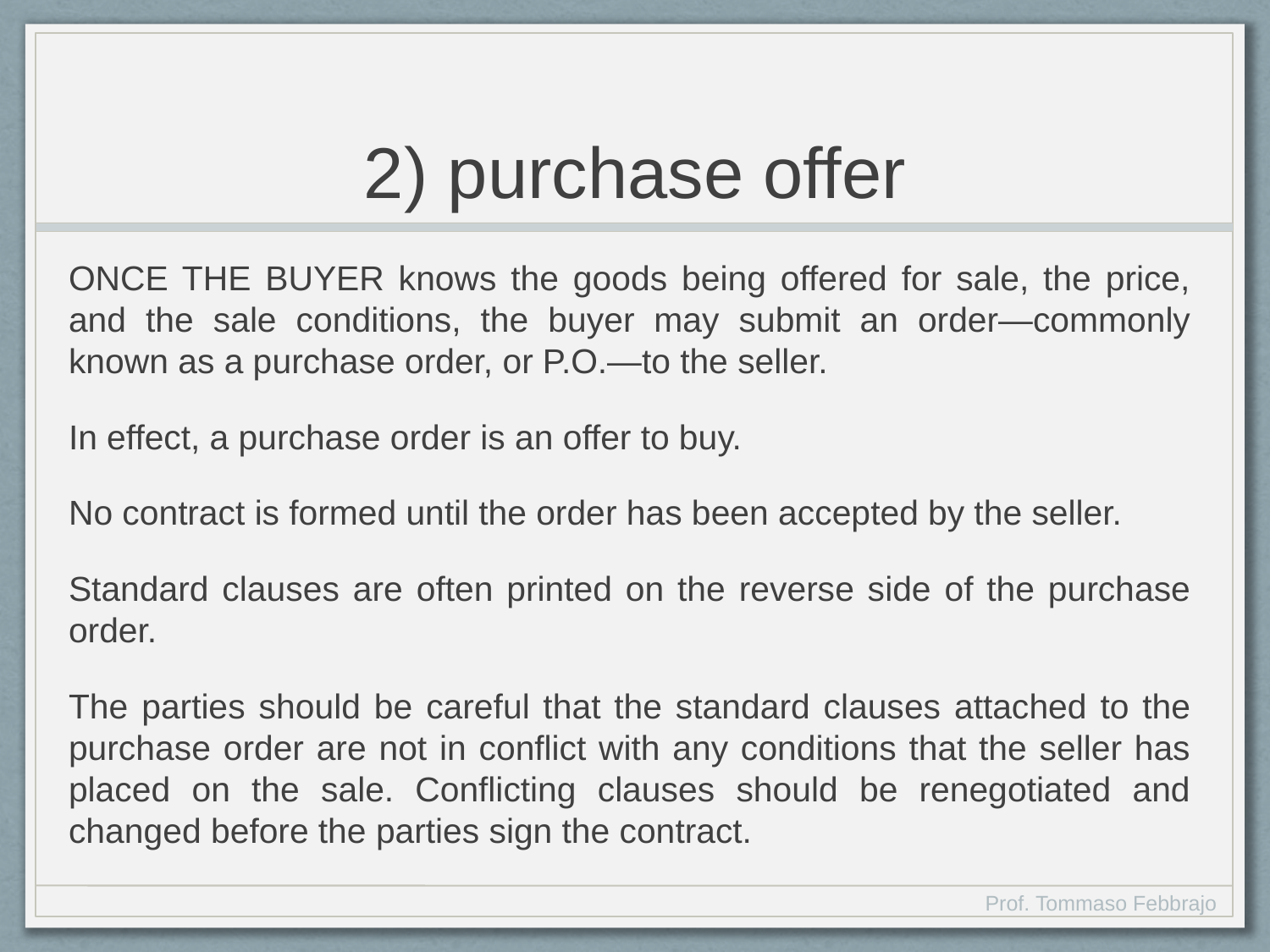

# 2) purchase offer
ONCE THE BUYER knows the goods being offered for sale, the price, and the sale conditions, the buyer may submit an order—commonly known as a purchase order, or P.O.—to the seller.
In effect, a purchase order is an offer to buy.
No contract is formed until the order has been accepted by the seller.
Standard clauses are often printed on the reverse side of the purchase order.
The parties should be careful that the standard clauses attached to the purchase order are not in conflict with any conditions that the seller has placed on the sale. Conflicting clauses should be renegotiated and changed before the parties sign the contract.
Prof. Tommaso Febbrajo